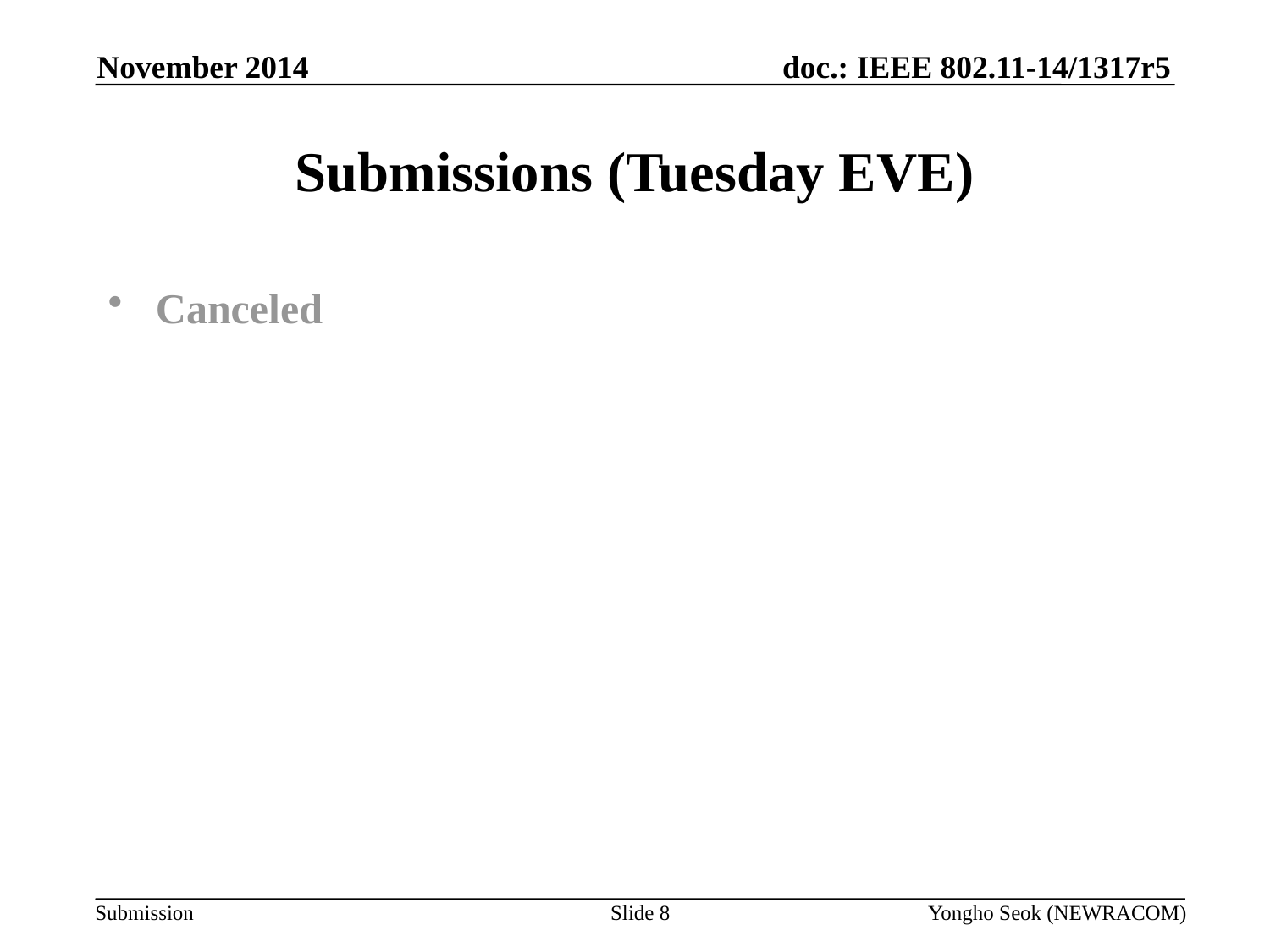

November 2014
# Submissions (Tuesday EVE)
Canceled

Slide 8
Yongho Seok (NEWRACOM)